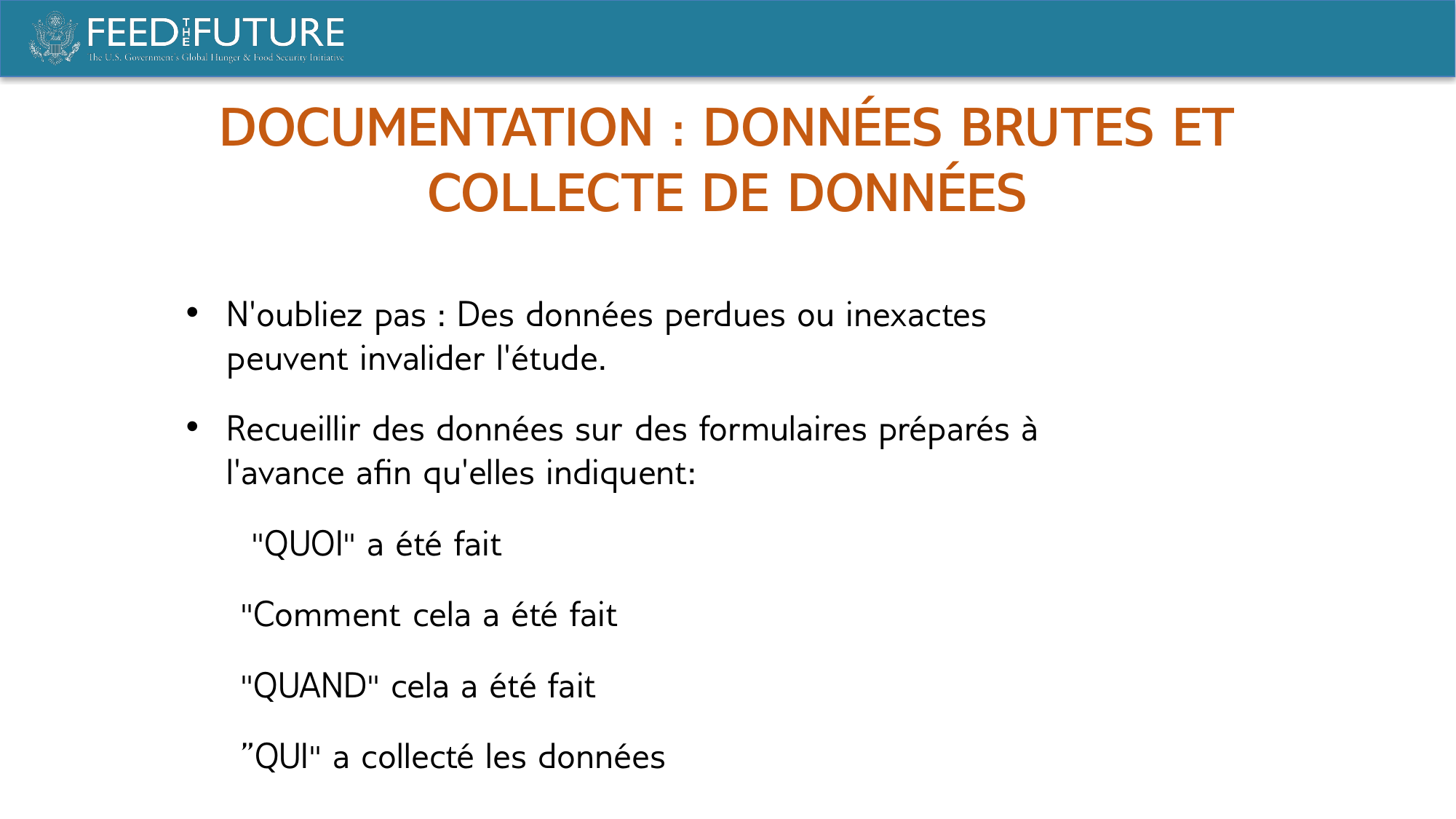

DOCUMENTATION : Données brutes et collecte de données
N'oubliez pas : Des données perdues ou inexactes peuvent invalider l'étude.
Recueillir des données sur des formulaires préparés à l'avance afin qu'elles indiquent:
 "QUOI" a été fait
"Comment cela a été fait
"QUAND" cela a été fait
”QUI" a collecté les données